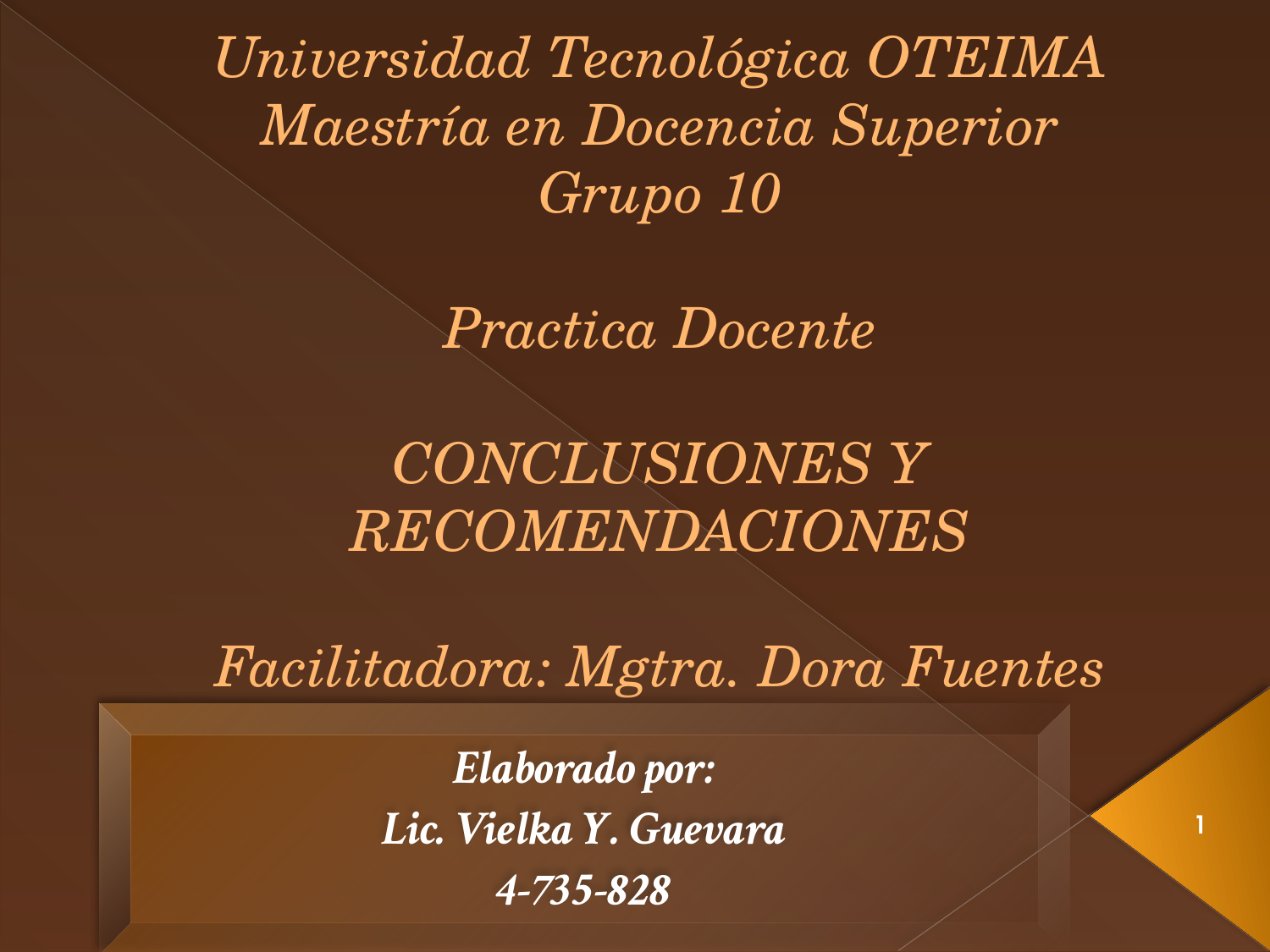

# Universidad Tecnológica OTEIMA Maestría en Docencia Superior Grupo 10 Practica Docente CONCLUSIONES Y RECOMENDACIONES Facilitadora: Mgtra. Dora Fuentes
Elaborado por:
Lic. Vielka Y. Guevara
4-735-828
1